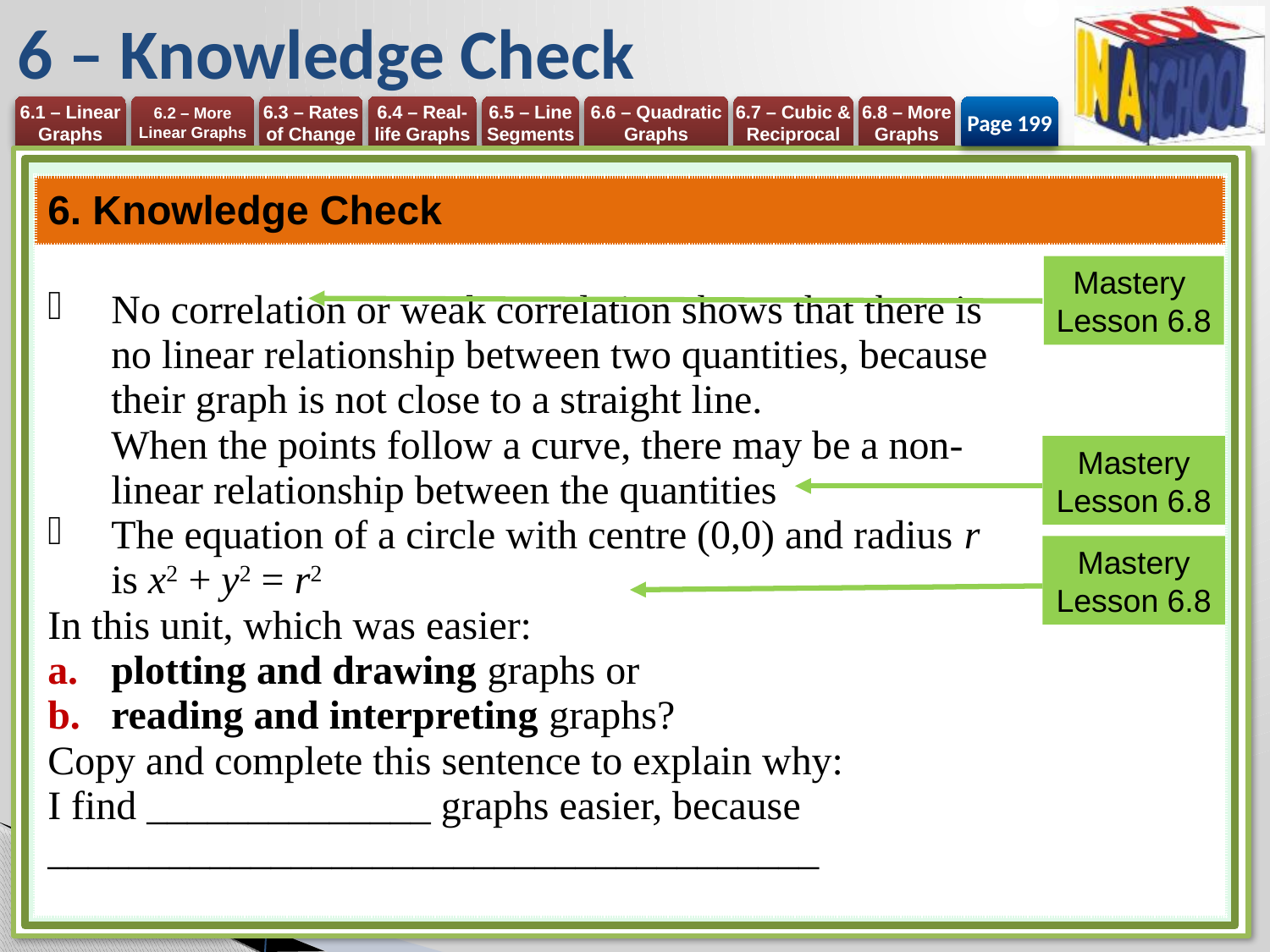

# 6 – Knowledge Check
Page 199
| 6. Knowledge Check |
| --- |
| No correlation or weak correlation shows that there is no linear relationship between two quantities, because their graph is not close to a straight line. When the points follow a curve, there may be a non-linear relationship between the quantities The equation of a circle with centre (0,0) and radius r is x2 + y2 = r2 In this unit, which was easier: plotting and drawing graphs or reading and interpreting graphs? Copy and complete this sentence to explain why: I find \_\_\_\_\_\_\_\_\_\_\_\_\_\_ graphs easier, because \_\_\_\_\_\_\_\_\_\_\_\_\_\_\_\_\_\_\_\_\_\_\_\_\_\_\_\_\_\_\_\_\_\_\_\_\_\_ |
Mastery
Lesson 6.8
Mastery Lesson 6.8
Mastery Lesson 6.8